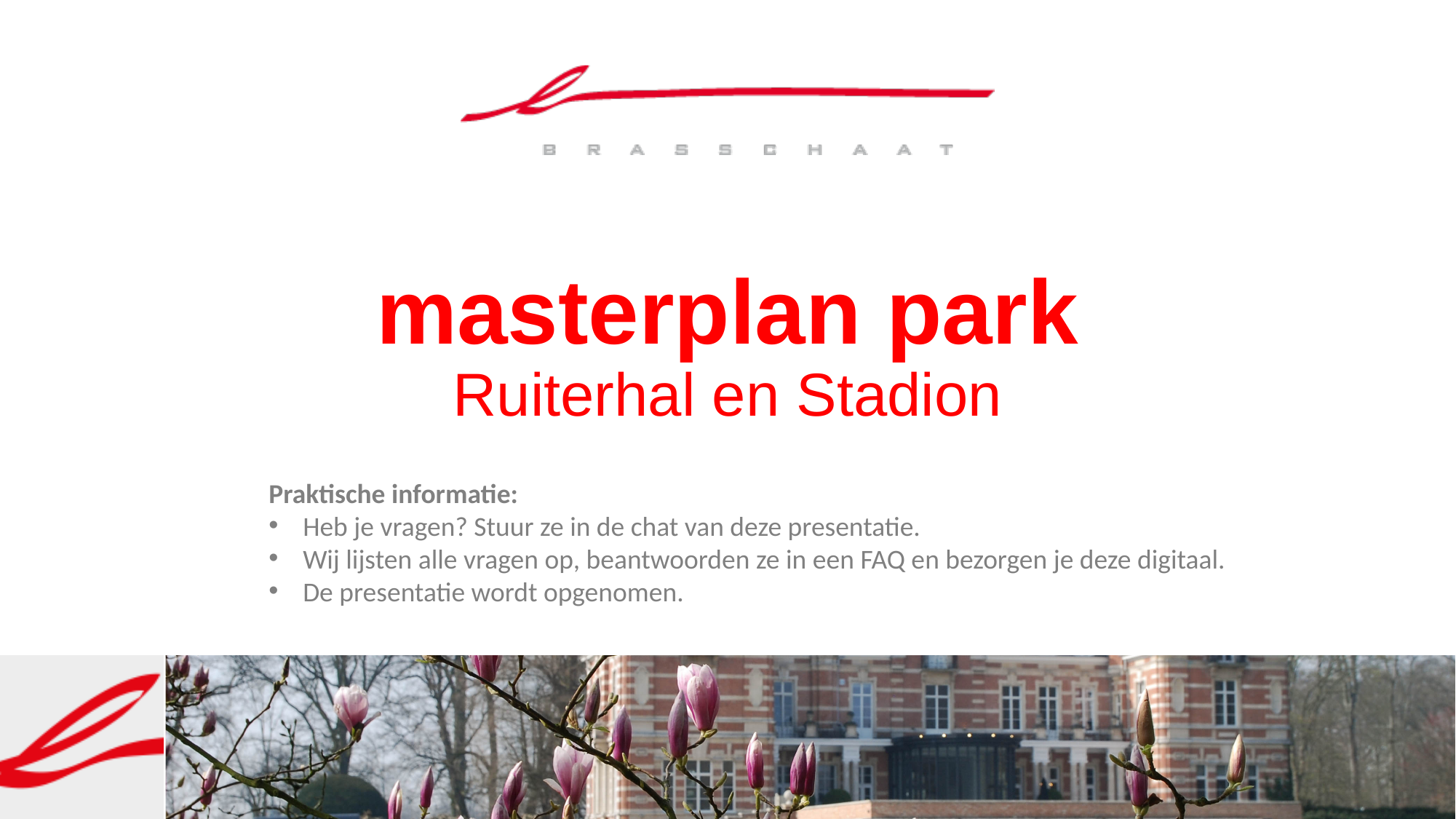

# masterplan park Ruiterhal en Stadion
Praktische informatie:
Heb je vragen? Stuur ze in de chat van deze presentatie.
Wij lijsten alle vragen op, beantwoorden ze in een FAQ en bezorgen je deze digitaal.
De presentatie wordt opgenomen.